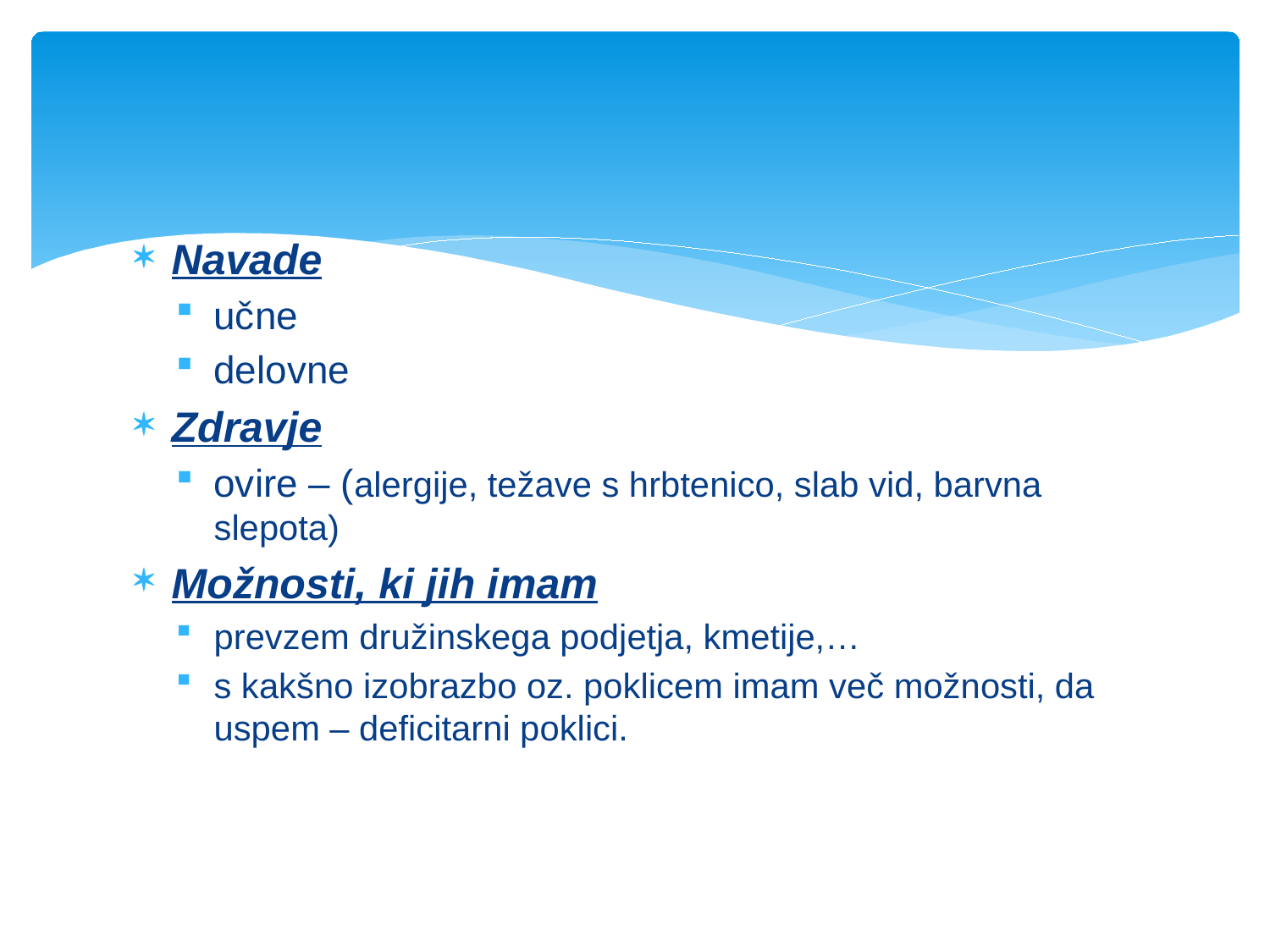

Navade
učne
delovne
Zdravje
ovire – (alergije, težave s hrbtenico, slab vid, barvna slepota)
Možnosti, ki jih imam
prevzem družinskega podjetja, kmetije,…
s kakšno izobrazbo oz. poklicem imam več možnosti, da uspem – deficitarni poklici.